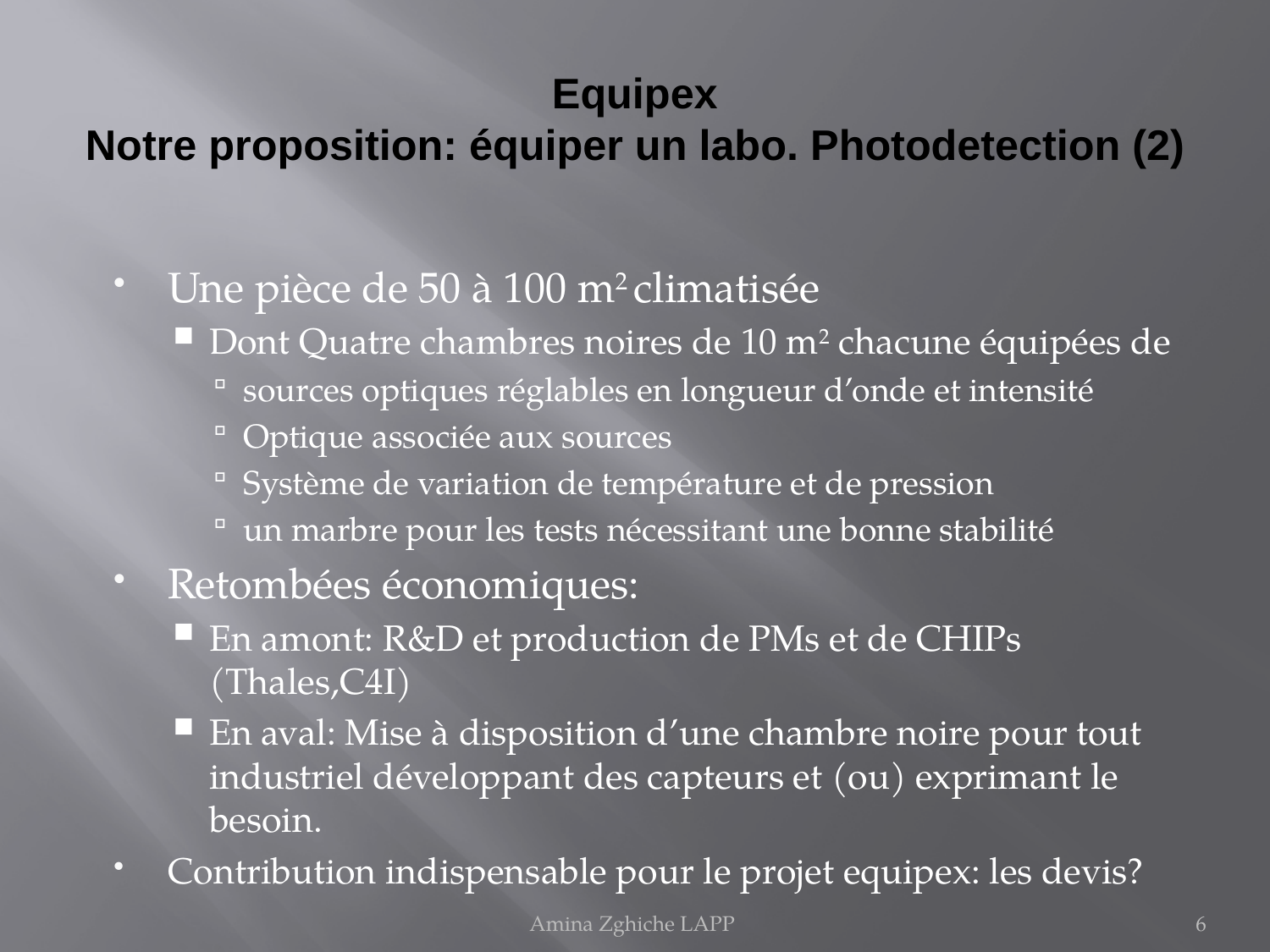

# Equipex Notre proposition: équiper un labo. Photodetection (2)
Une pièce de 50 à 100 m2 climatisée
Dont Quatre chambres noires de 10 m2 chacune équipées de
sources optiques réglables en longueur d’onde et intensité
Optique associée aux sources
Système de variation de température et de pression
un marbre pour les tests nécessitant une bonne stabilité
Retombées économiques:
En amont: R&D et production de PMs et de CHIPs (Thales,C4I)
En aval: Mise à disposition d’une chambre noire pour tout industriel développant des capteurs et (ou) exprimant le besoin.
Contribution indispensable pour le projet equipex: les devis?

Amina Zghiche LAPP
6